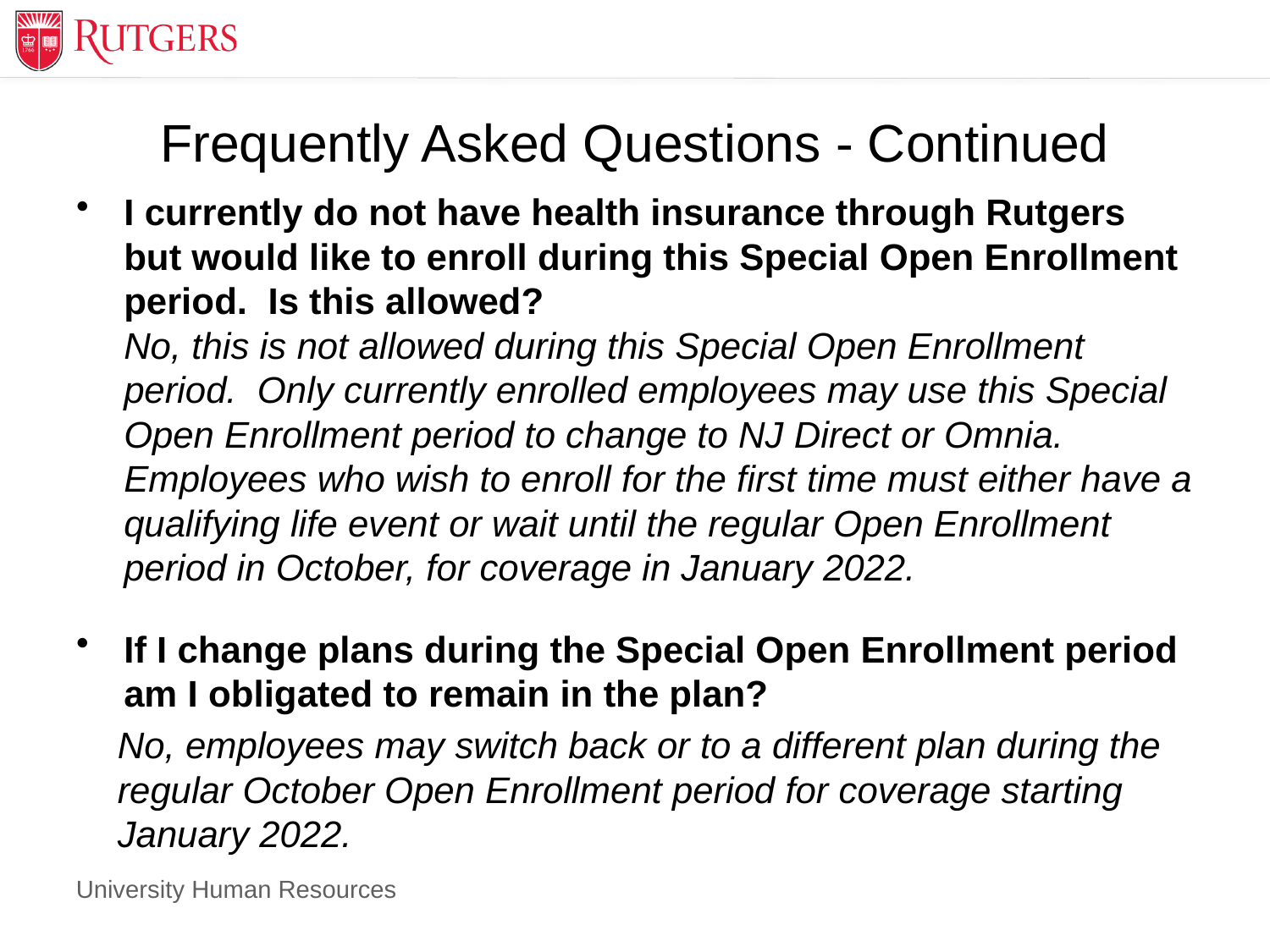

# Frequently Asked Questions - Continued
I currently do not have health insurance through Rutgers but would like to enroll during this Special Open Enrollment period.  Is this allowed?
No, this is not allowed during this Special Open Enrollment period.  Only currently enrolled employees may use this Special Open Enrollment period to change to NJ Direct or Omnia.  Employees who wish to enroll for the first time must either have a qualifying life event or wait until the regular Open Enrollment period in October, for coverage in January 2022.

If I change plans during the Special Open Enrollment period am I obligated to remain in the plan?
    No, employees may switch back or to a different plan during the
    regular October Open Enrollment period for coverage starting
    January 2022.